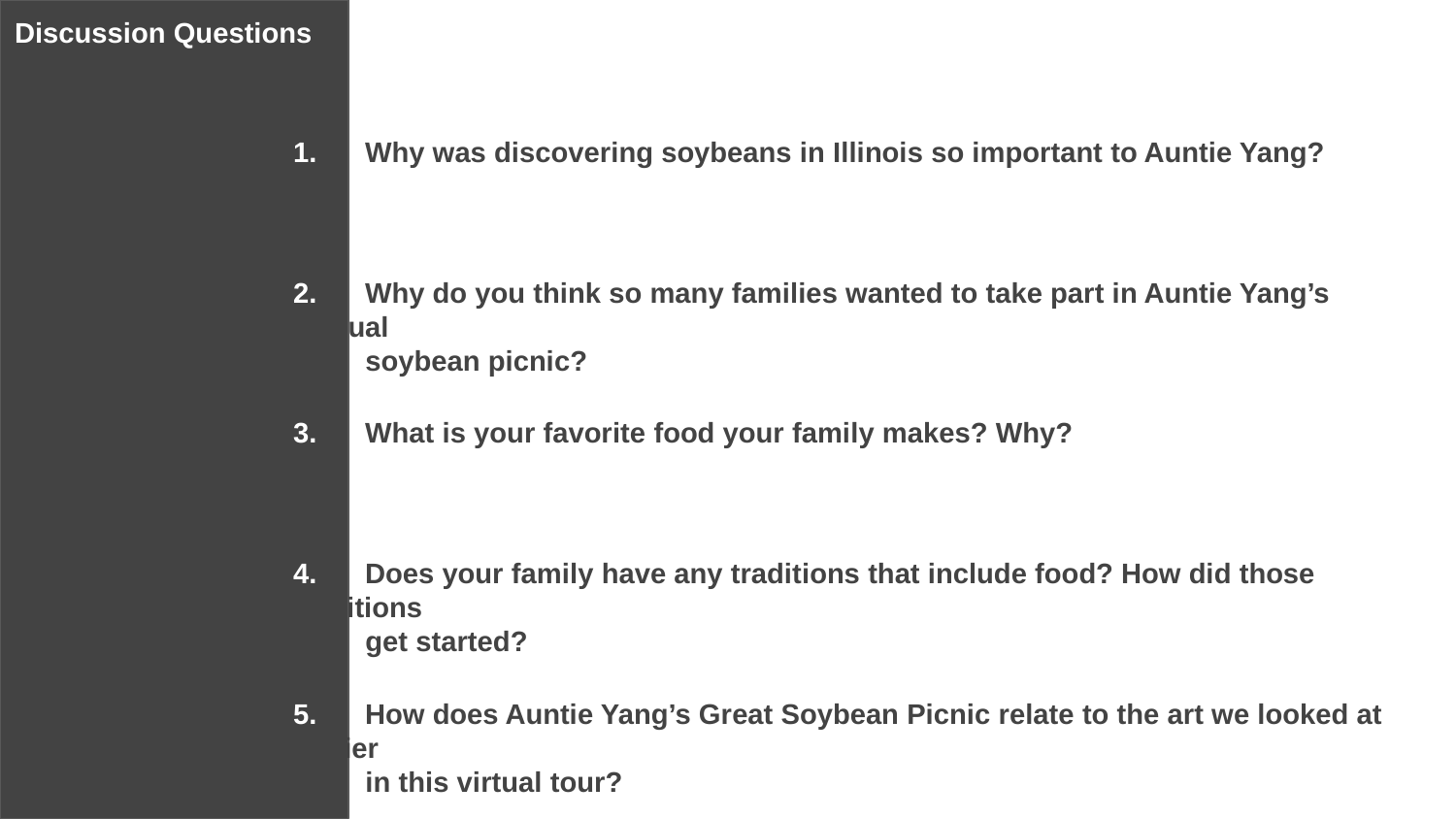

Discussion Questions
1.      Why was discovering soybeans in Illinois so important to Auntie Yang?
2.      Why do you think so many families wanted to take part in Auntie Yang’s Annual
         soybean picnic?
3.      What is your favorite food your family makes? Why?
4.      Does your family have any traditions that include food? How did those traditions
         get started?
5.      How does Auntie Yang’s Great Soybean Picnic relate to the art we looked at earlier
         in this virtual tour?